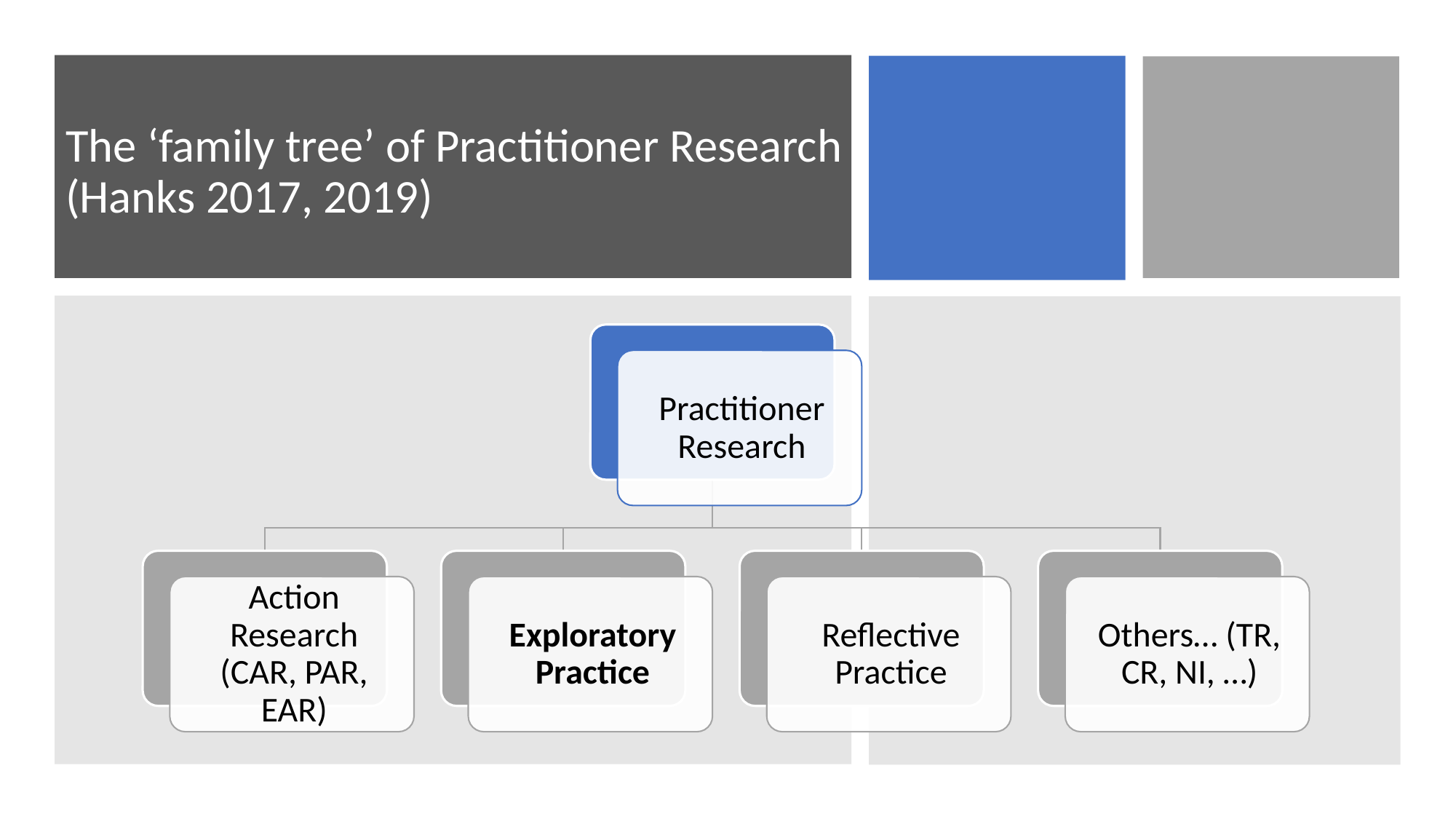

# The ‘family tree’ of Practitioner Research (Hanks 2017, 2019)

Practitioner Research
Action Research (CAR, PAR, EAR)
Exploratory Practice
Reflective Practice
Others… (TR, CR, NI, …)